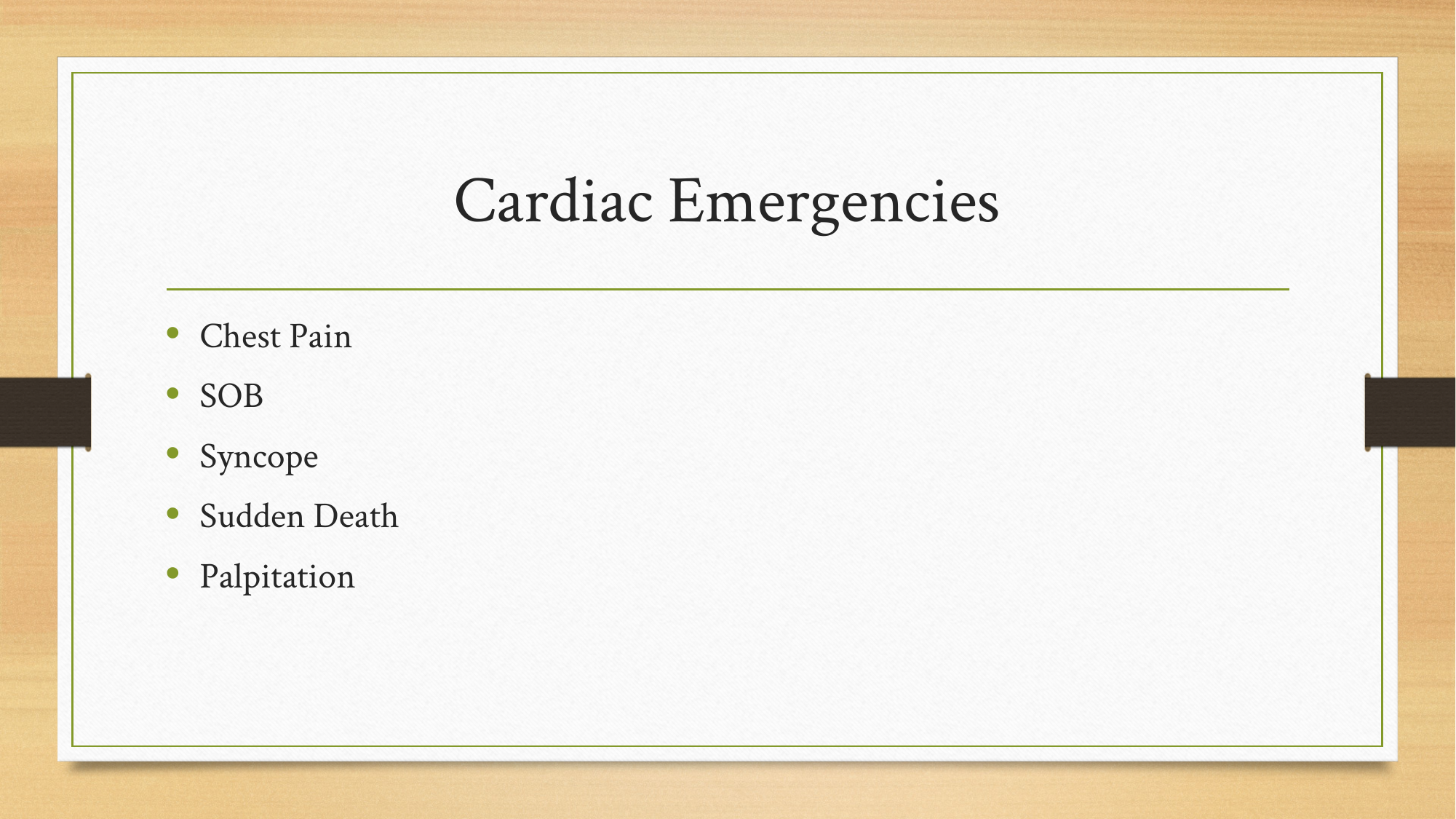

# Cardiac Emergencies
Chest Pain
SOB
Syncope
Sudden Death
Palpitation